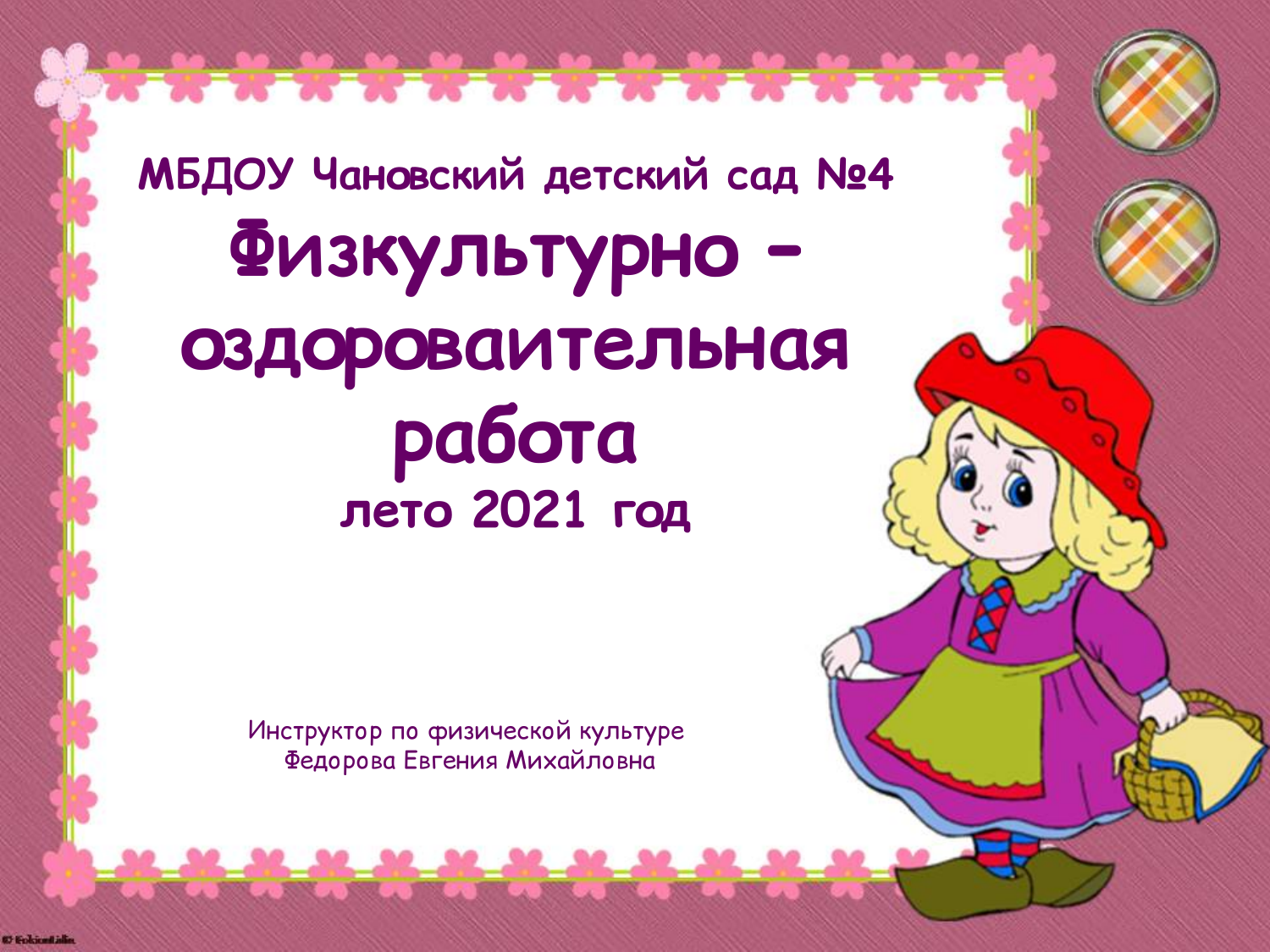

# МБДОУ Чановский детский сад №4 Физкультурно – оздороваительная работа лето 2021 год
Инструктор по физической культуре
 Федорова Евгения Михайловна